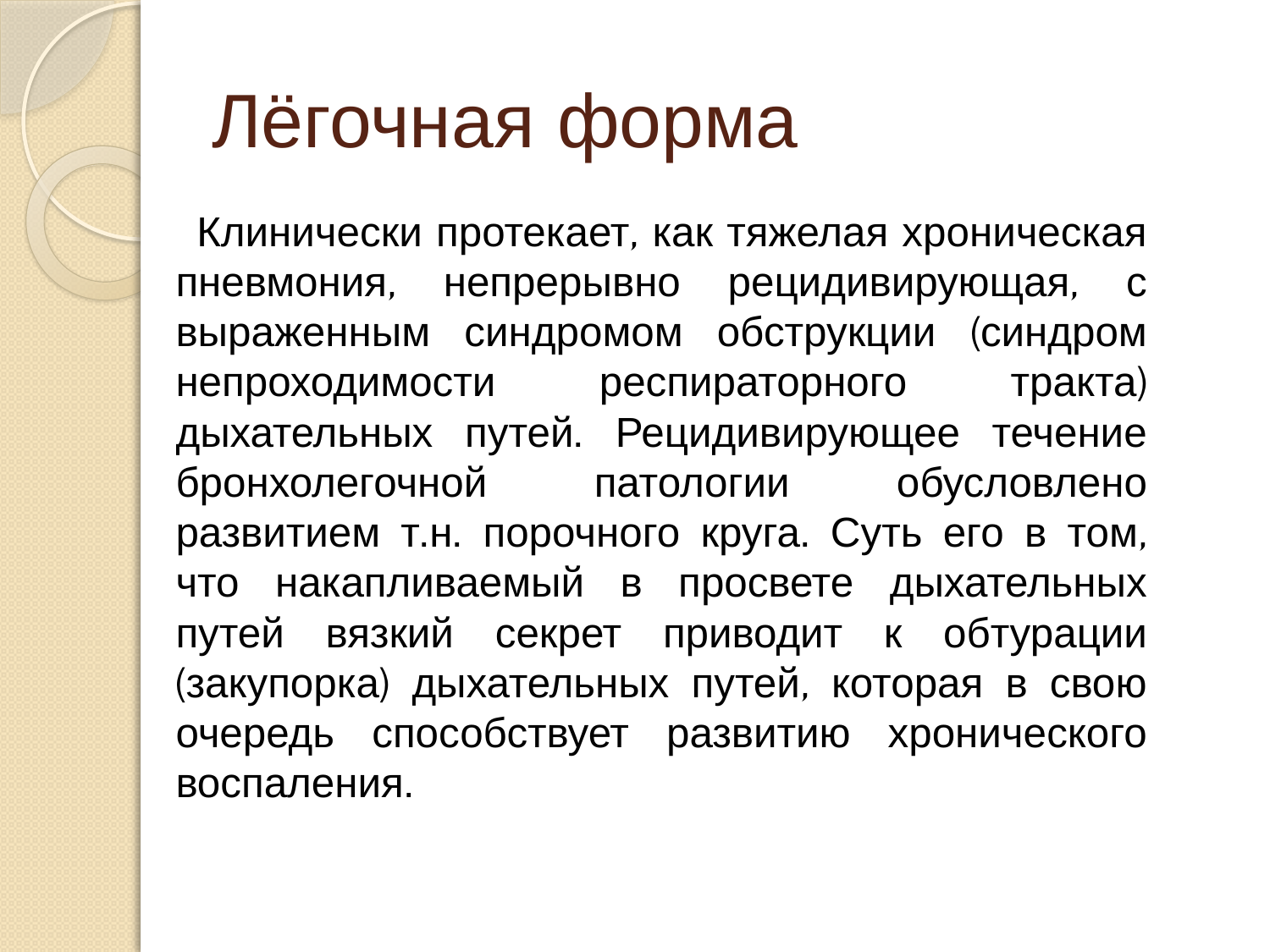

# Лёгочная форма
    Клинически протекает, как тяжелая хроническая пневмония, непрерывно рецидивирующая, с выраженным синдромом обструкции (синдром непроходимости респираторного тракта) дыхательных путей. Рецидивирующее течение бронхолегочной патологии обусловлено развитием т.н. порочного круга. Суть его в том, что накапливаемый в просвете дыхательных путей вязкий секрет приводит к обтурации (закупорка) дыхательных путей, которая в свою очередь способствует развитию хронического воспаления.